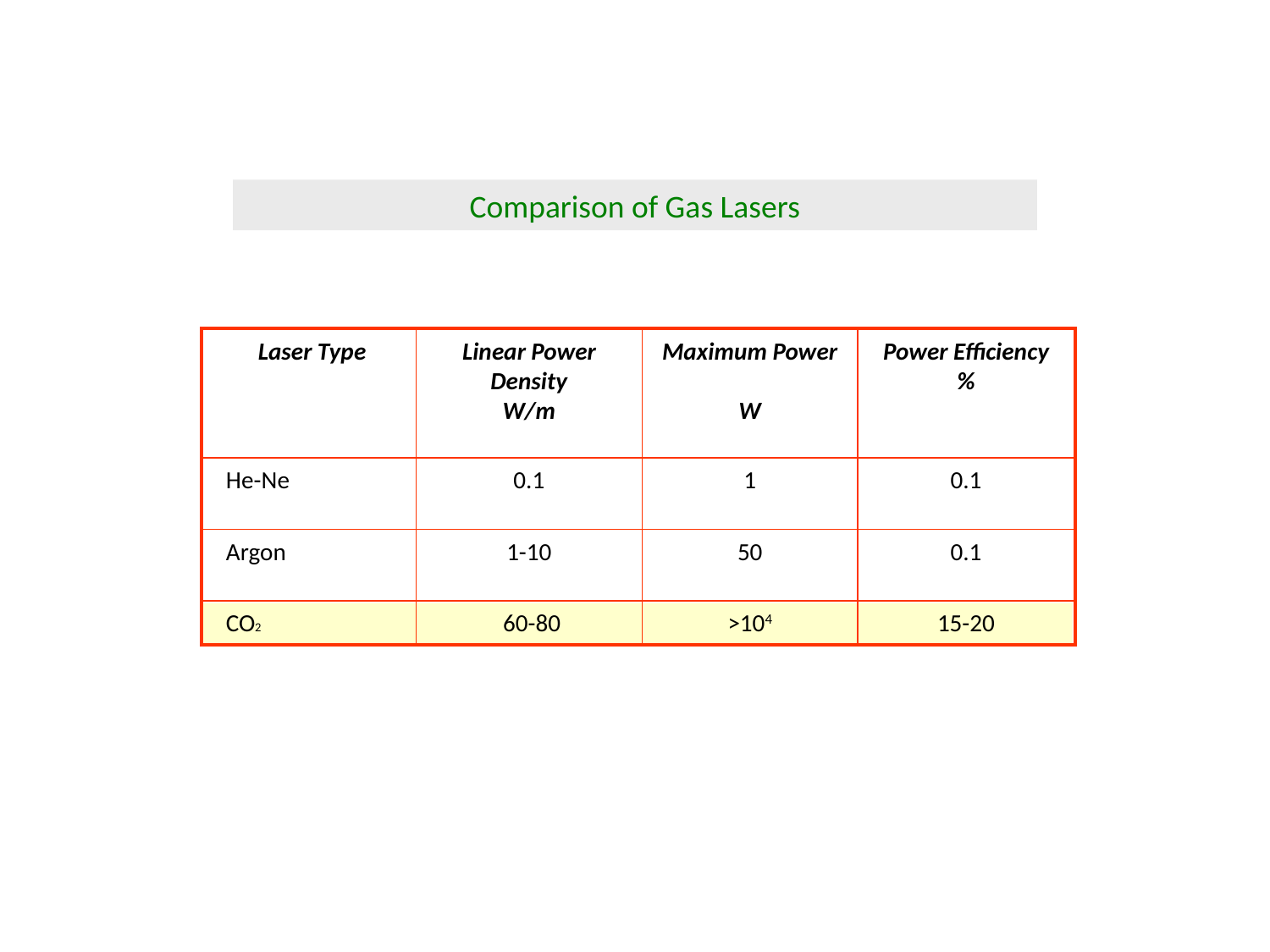

Comparison of Gas Lasers

 Laser Type

Linear Power Density
W/m

Maximum Power
W

Power Efficiency
%

  He-Ne

0.1

1

0.1

  Argon

1-10

50

0.1

  CO2

 60-80

>104

15-20